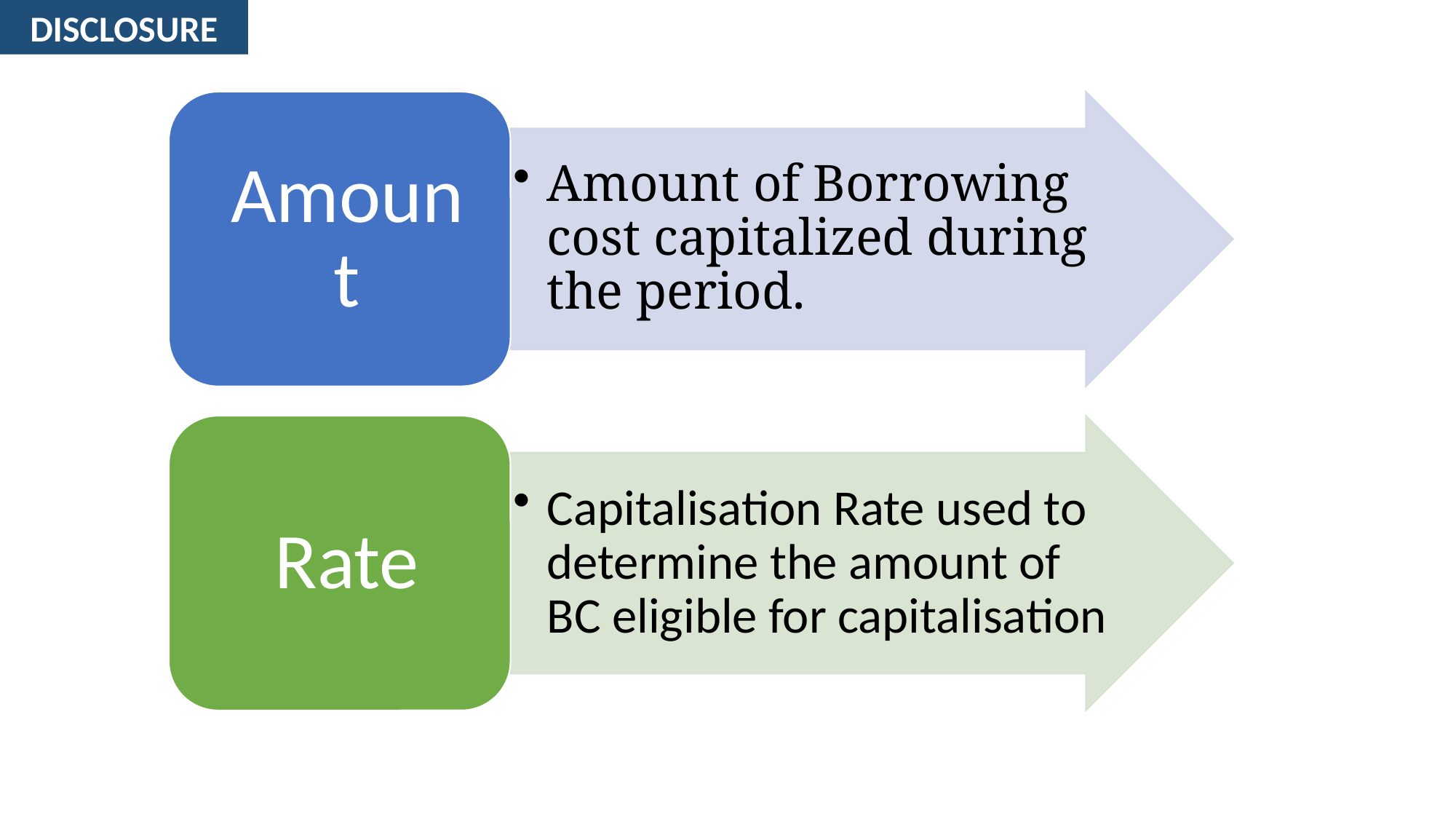

DISCLOSURE
Amount of Borrowing cost capitalized during the period.
Amount
Capitalisation Rate used to determine the amount of BC eligible for capitalisation
Rate